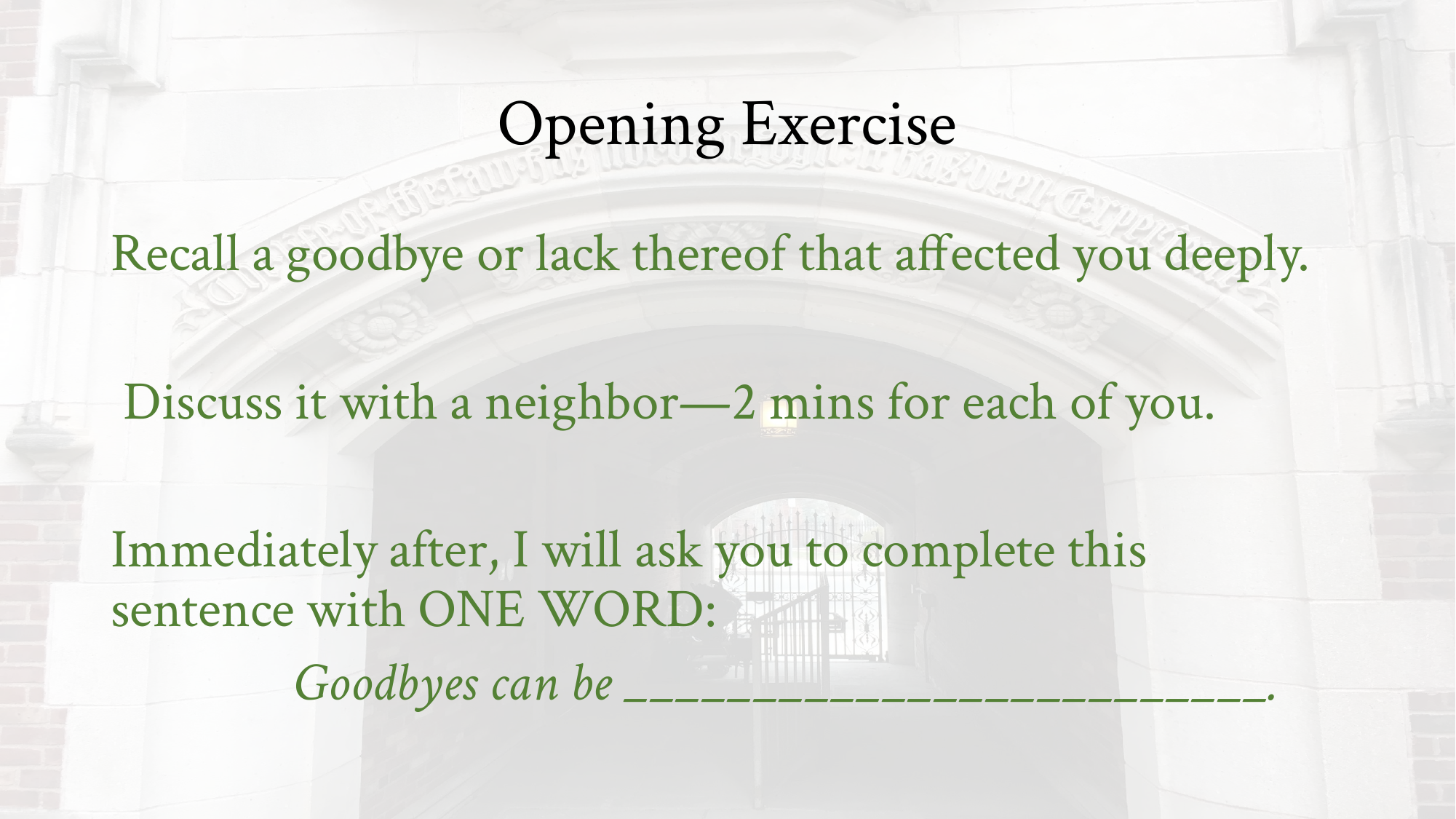

# Opening Exercise
Recall a goodbye or lack thereof that affected you deeply.

 Discuss it with a neighbor—2 mins for each of you.

Immediately after, I will ask you to complete this sentence with ONE WORD:
               Goodbyes can be _________________________.